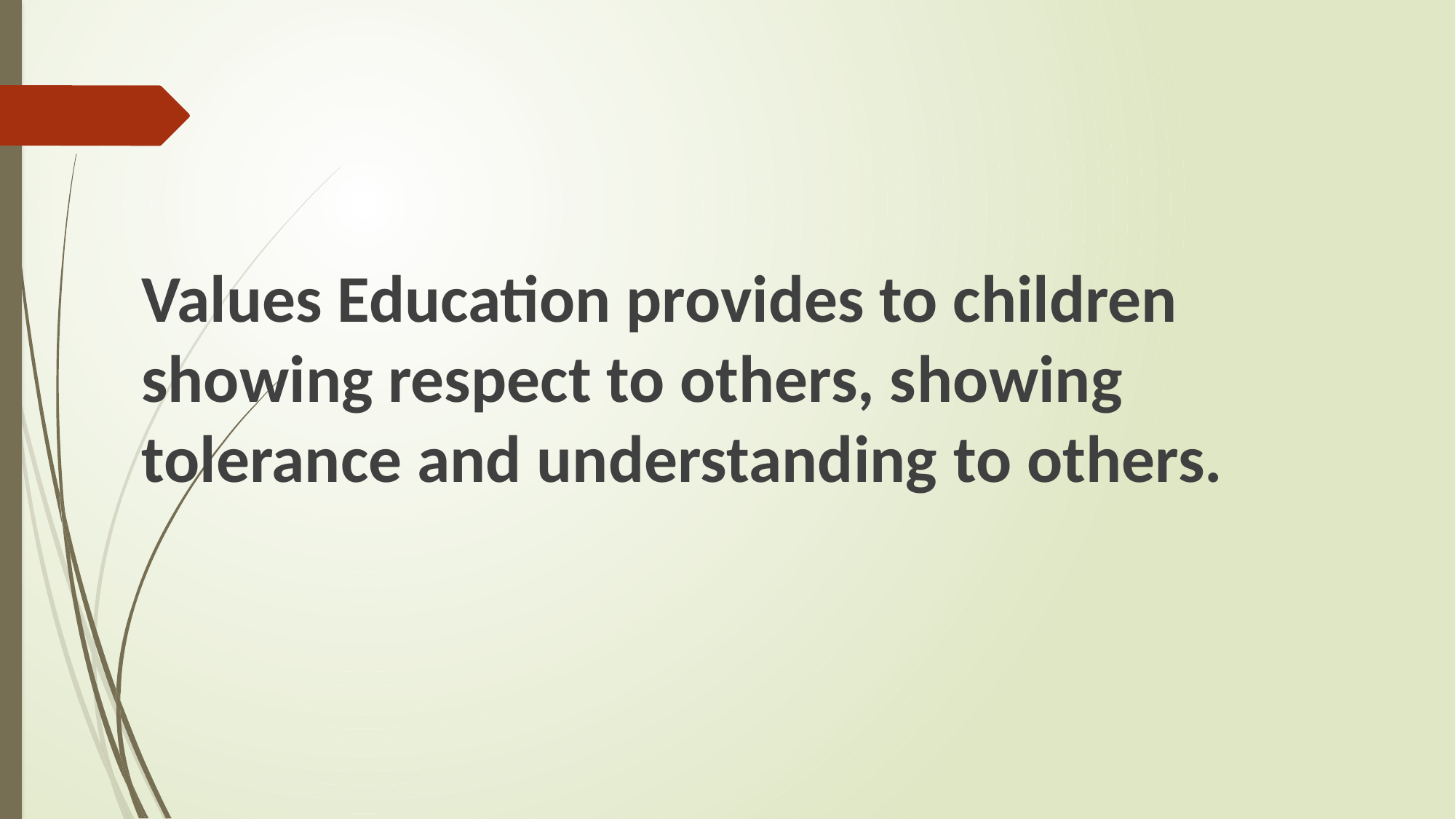

#

Values Education provides to children showing respect to others, showing tolerance and understanding to others.